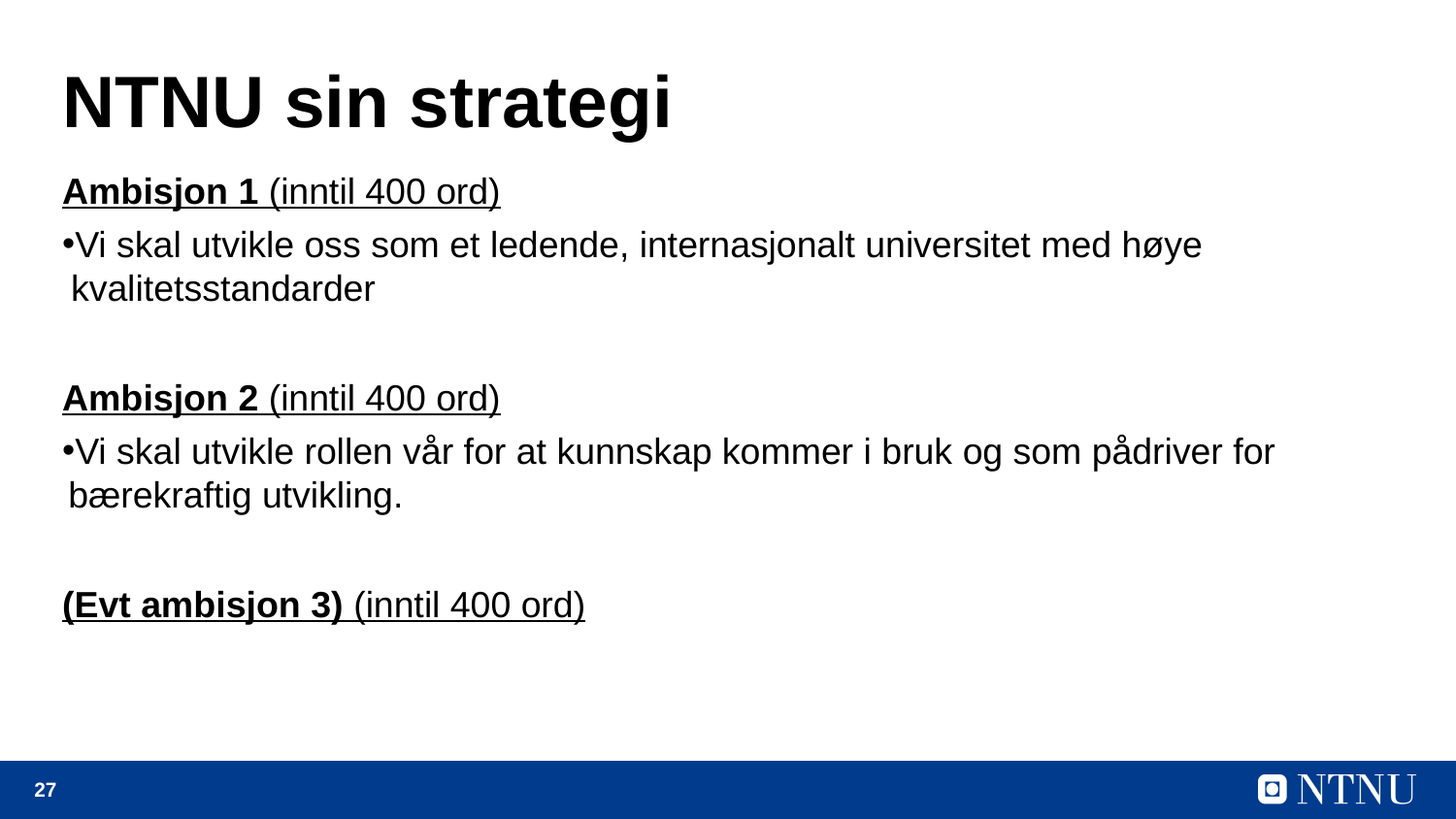

# NTNU sin strategi
Ambisjon 1 (inntil 400 ord)
Vi skal utvikle oss som et ledende, internasjonalt universitet med høye kvalitetsstandarder

Ambisjon 2 (inntil 400 ord)
Vi skal utvikle rollen vår for at kunnskap kommer i bruk og som pådriver for bærekraftig utvikling.

(Evt ambisjon 3) (inntil 400 ord)